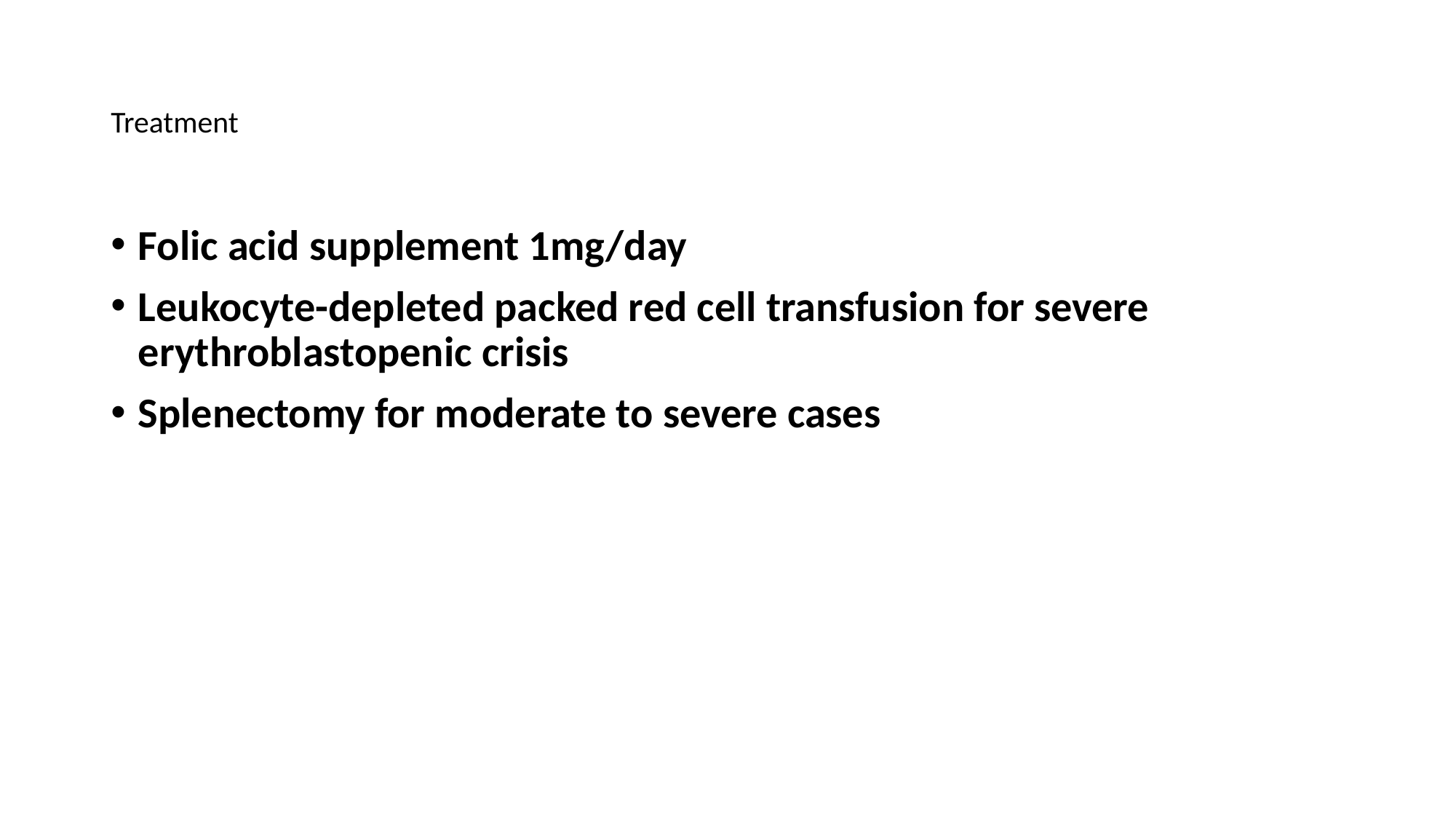

# Treatment
Folic acid supplement 1mg/day
Leukocyte-depleted packed red cell transfusion for severe erythroblastopenic crisis
Splenectomy for moderate to severe cases